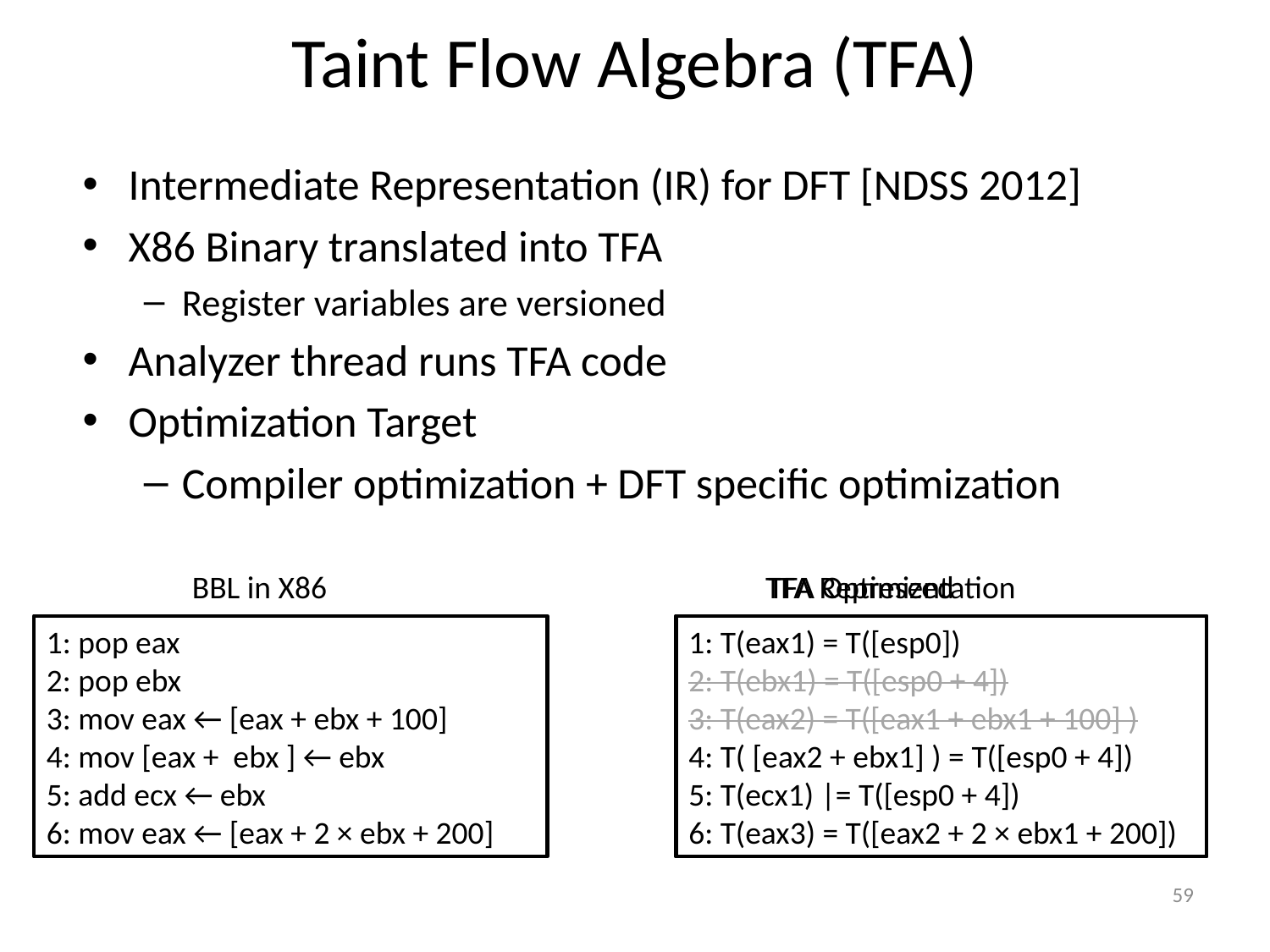

# Taint Flow Algebra (TFA)
Intermediate Representation (IR) for DFT [NDSS 2012]
X86 Binary translated into TFA
Register variables are versioned
Analyzer thread runs TFA code
Optimization Target
Compiler optimization + DFT specific optimization

BBL in X86
1: pop eax
2: pop ebx
3: mov eax ← [eax + ebx + 100]
4: mov [eax +  ebx ] ← ebx
5: add ecx ← ebx
6: mov eax ← [eax + 2 × ebx + 200]
TFA Representation
1: T(eax1) = T([esp0])
2: T(ebx1) = T([esp0 + 4])
3: T(eax2) = T([eax1 + ebx1 + 100] )
4: T( [eax2 + ebx1] ) = T(ebx1)
5: T(ecx1) |= T(ebx1)
6: T(eax3) = T([eax2 + 2 × ebx1 + 200])
TFA Optimized
1: T(eax1) = T([esp0])
2: T(ebx1) = T([esp0 + 4])
3: T(eax2) = T([eax1 + ebx1 + 100] )
4: T( [eax2 + ebx1] ) = T([esp0 + 4])
5: T(ecx1) |= T([esp0 + 4])
6: T(eax3) = T([eax2 + 2 × ebx1 + 200])
59